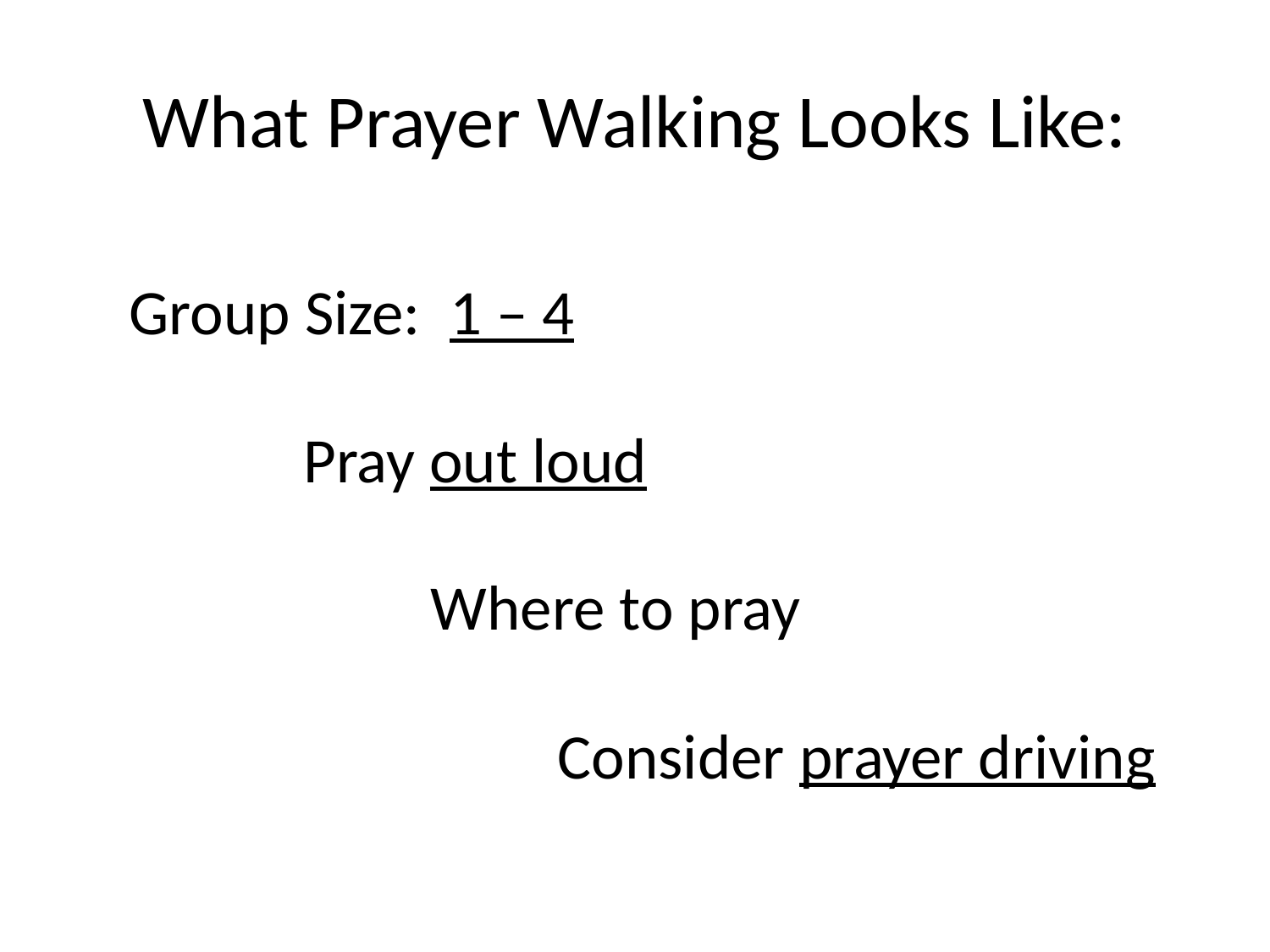

# What Prayer Walking Looks Like:
Group Size:  1 – 4

		Pray out loud

			Where to pray

				Consider prayer driving